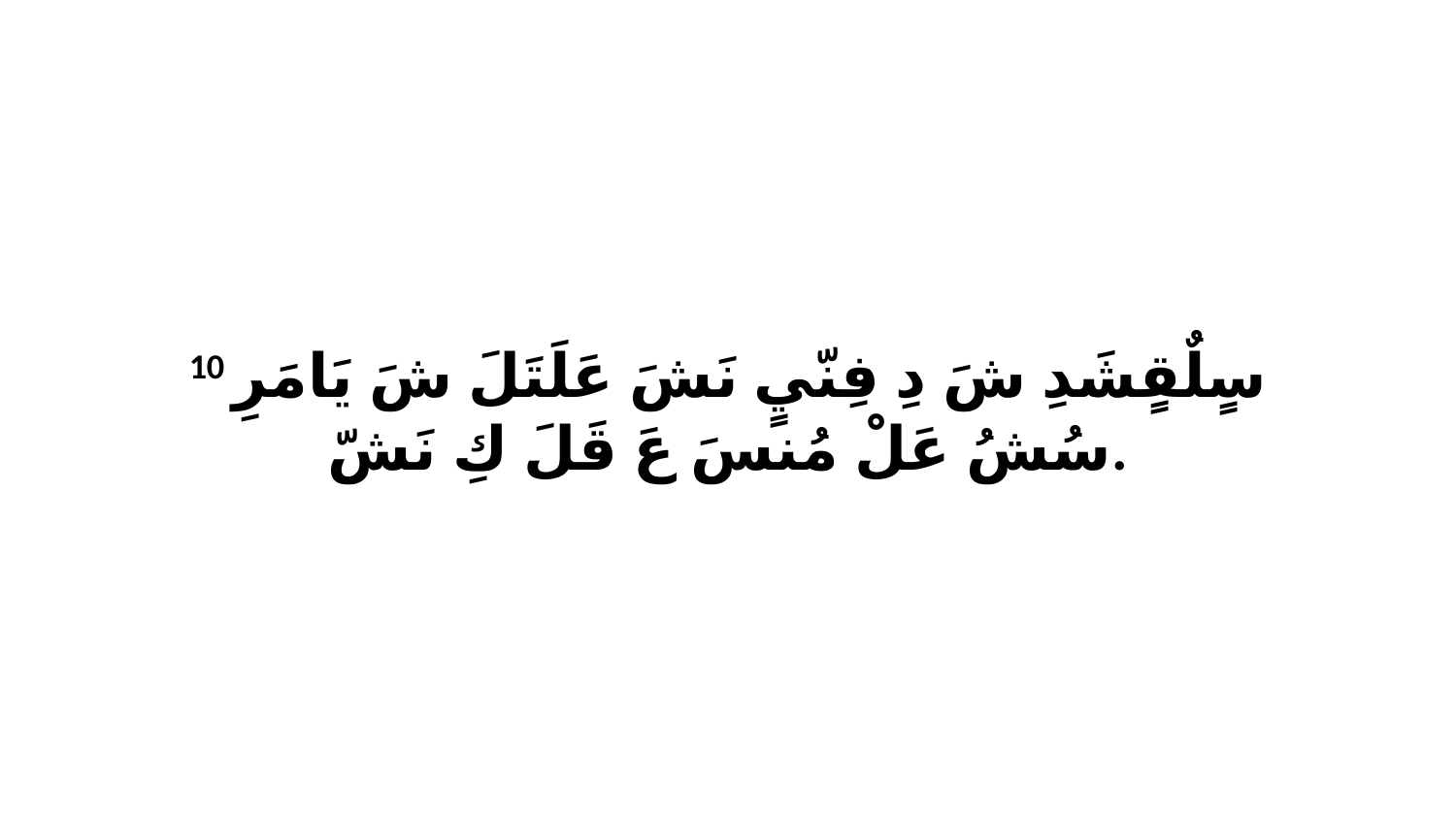

10 سٍلٌقٍشَدِ شَ دِ فِنّيٍ نَشَ عَلَتَلَ شَ يَامَرِ سُشُ عَلْ مُنسَ عَ قَلَ كِ نَشّ.